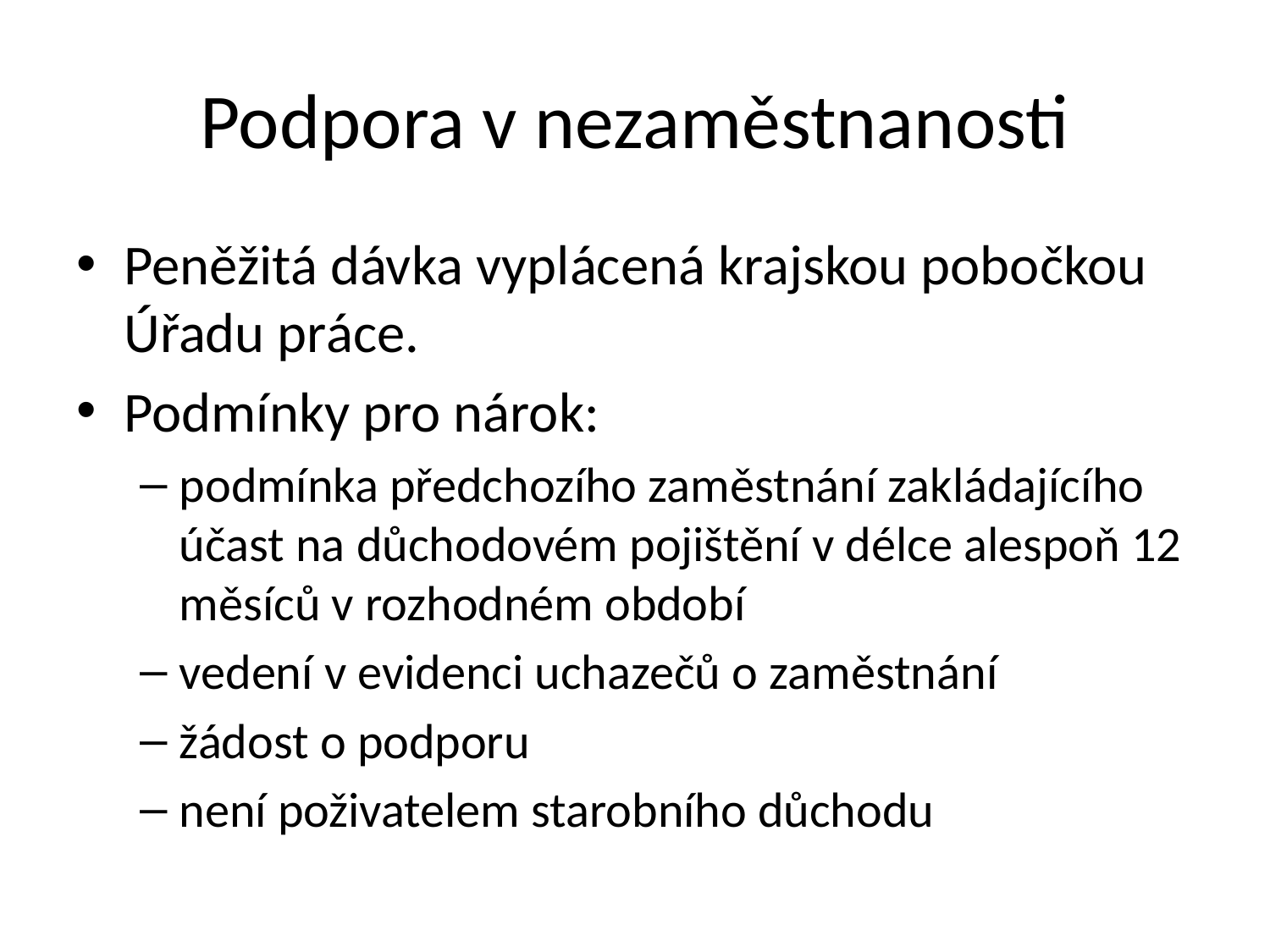

# Podpora v nezaměstnanosti
Peněžitá dávka vyplácená krajskou pobočkou Úřadu práce.
Podmínky pro nárok:
podmínka předchozího zaměstnání zakládajícího účast na důchodovém pojištění v délce alespoň 12 měsíců v rozhodném období
vedení v evidenci uchazečů o zaměstnání
žádost o podporu
není poživatelem starobního důchodu